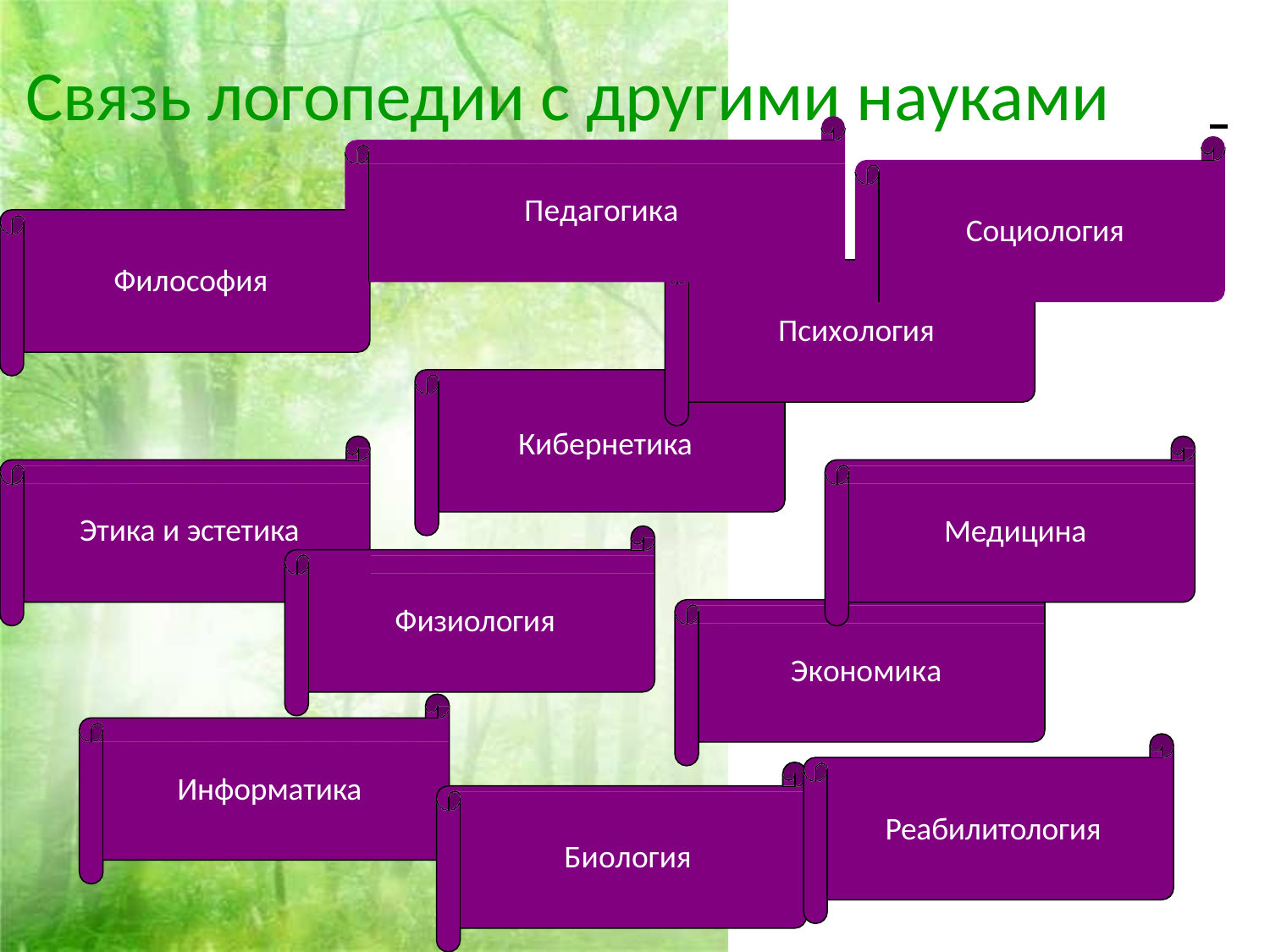

# Связь логопедии с другими науками

Педагогика

Социология

Философия

Психология

Кибернетика

Этика и эстетика
Медицина

Физиология

Экономика

Информатика

Реабилитология
Биология